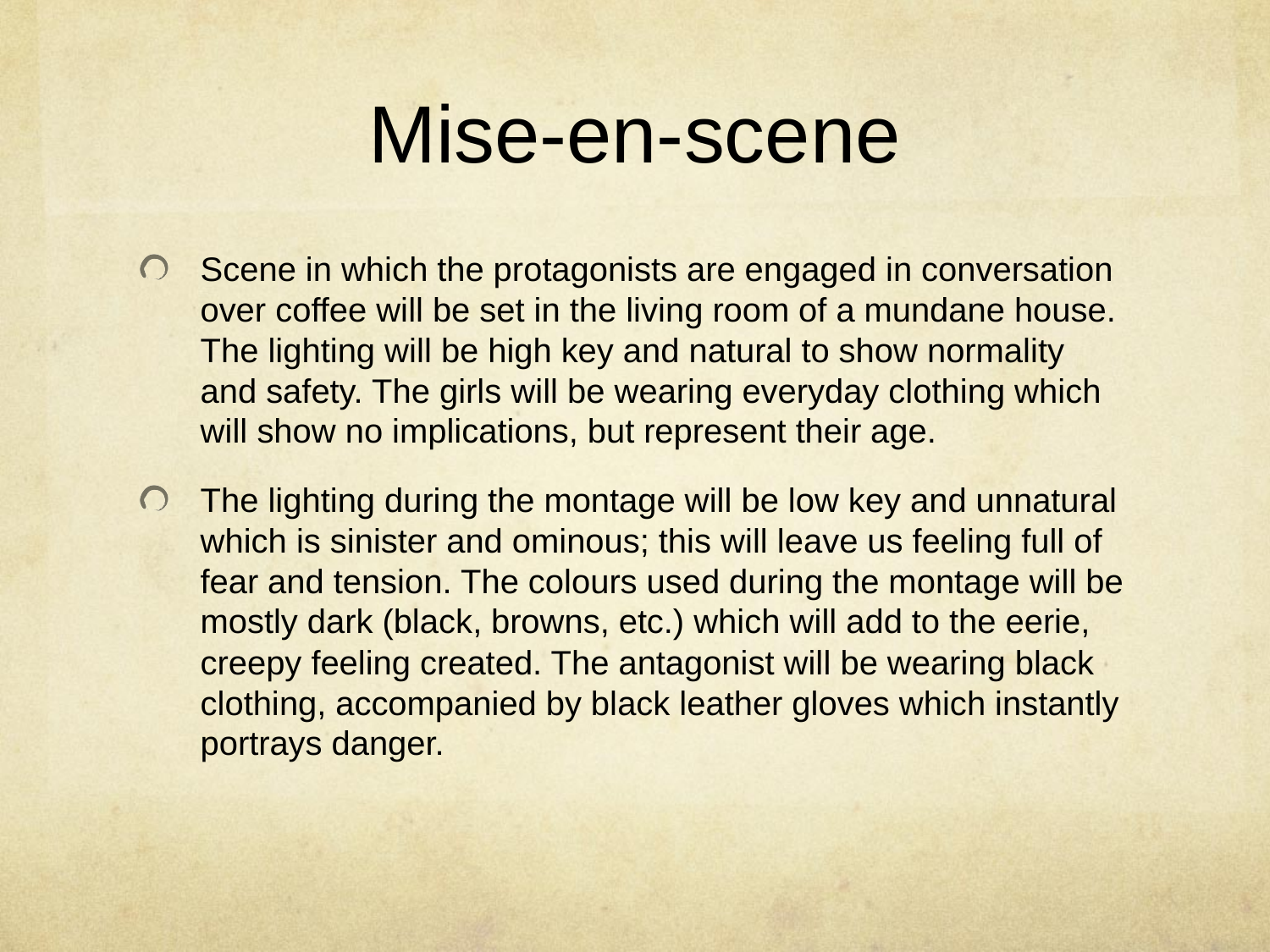

# Mise-en-scene
Scene in which the protagonists are engaged in conversation over coffee will be set in the living room of a mundane house. The lighting will be high key and natural to show normality and safety. The girls will be wearing everyday clothing which will show no implications, but represent their age.
The lighting during the montage will be low key and unnatural which is sinister and ominous; this will leave us feeling full of fear and tension. The colours used during the montage will be mostly dark (black, browns, etc.) which will add to the eerie, creepy feeling created. The antagonist will be wearing black clothing, accompanied by black leather gloves which instantly portrays danger.